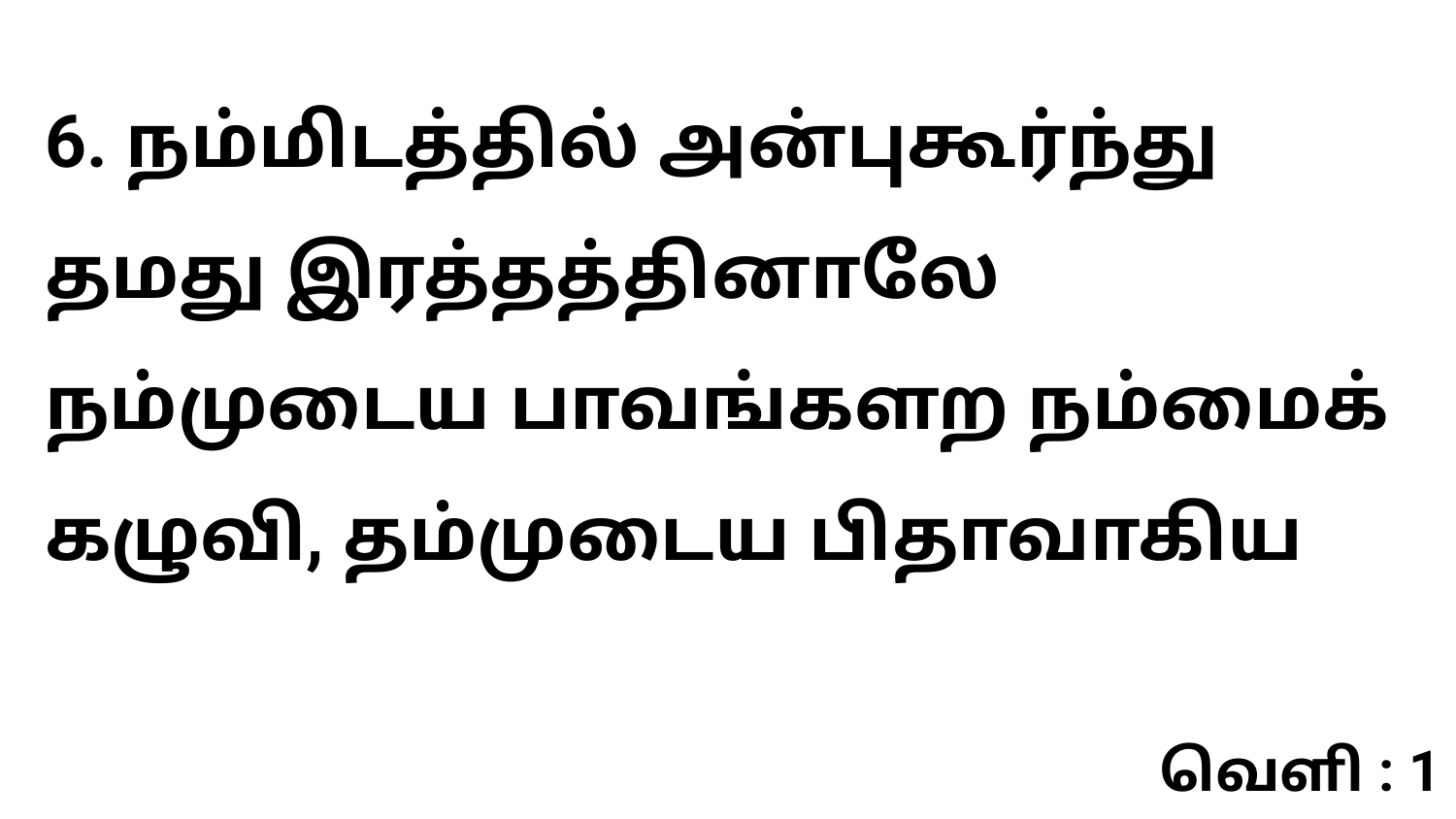

6. நம்மிடத்தில் அன்புகூர்ந்து தமது இரத்தத்தினாலே நம்முடைய பாவங்களற நம்மைக் கழுவி, தம்முடைய பிதாவாகிய
வெளி : 1